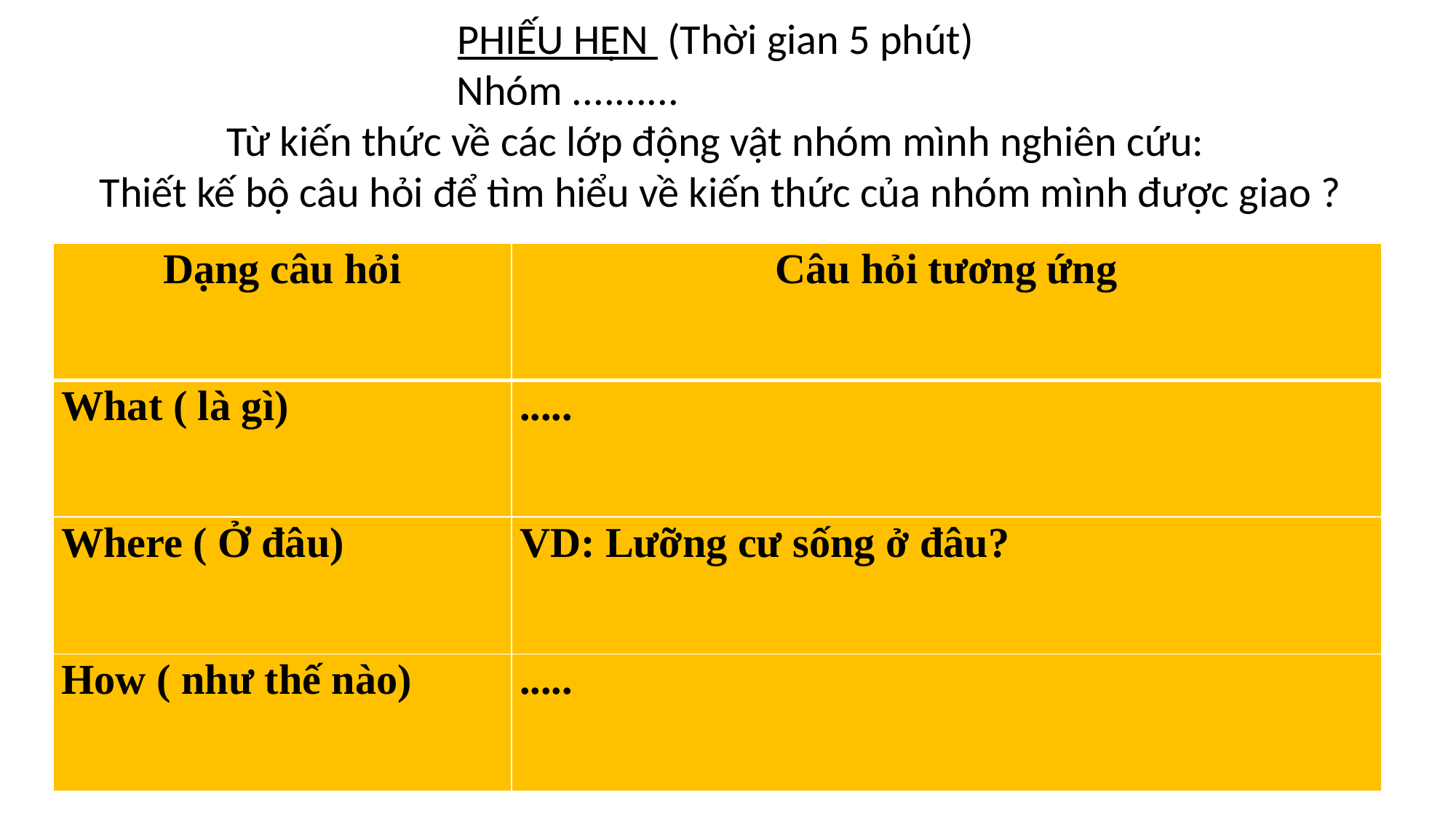

PHIẾU HẸN  (Thời gian 5 phút)
                                           Nhóm ..........
Từ kiến thức về các lớp động vật nhóm mình nghiên cứu:
Thiết kế bộ câu hỏi để tìm hiểu về kiến thức của nhóm mình được giao ?

| Dạng câu hỏi | Câu hỏi tương ứng |
| --- | --- |
| What ( là gì) | ..... |
| Where ( Ở đâu) | VD: Lưỡng cư sống ở đâu? |
| How ( như thế nào) | ..... |